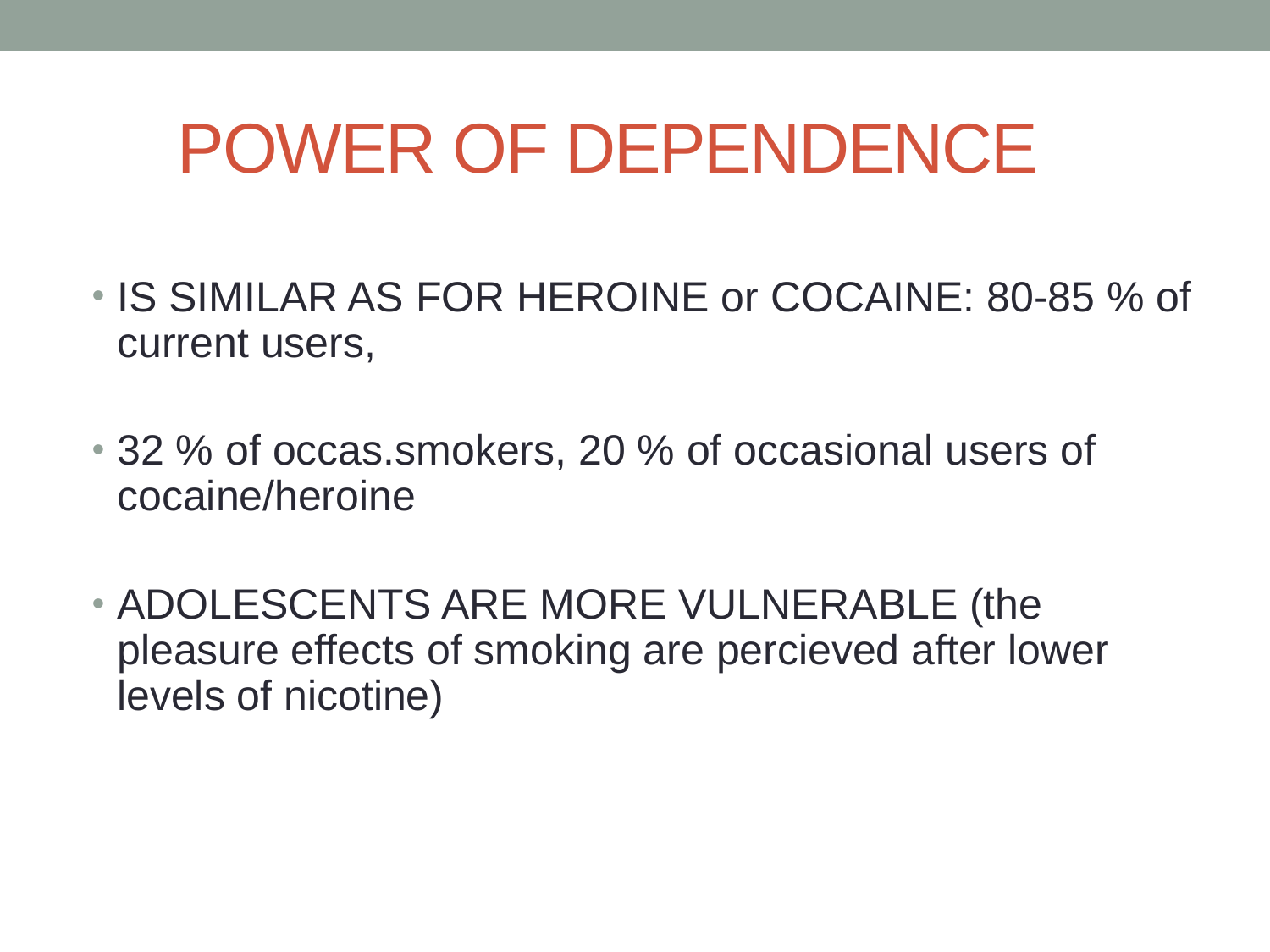

# POWER OF DEPENDENCE
IS SIMILAR AS FOR HEROINE or COCAINE: 80-85 % of current users,

32 % of occas.smokers, 20 % of occasional users of cocaine/heroine

ADOLESCENTS ARE MORE VULNERABLE (the pleasure effects of smoking are percieved after lower levels of nicotine)